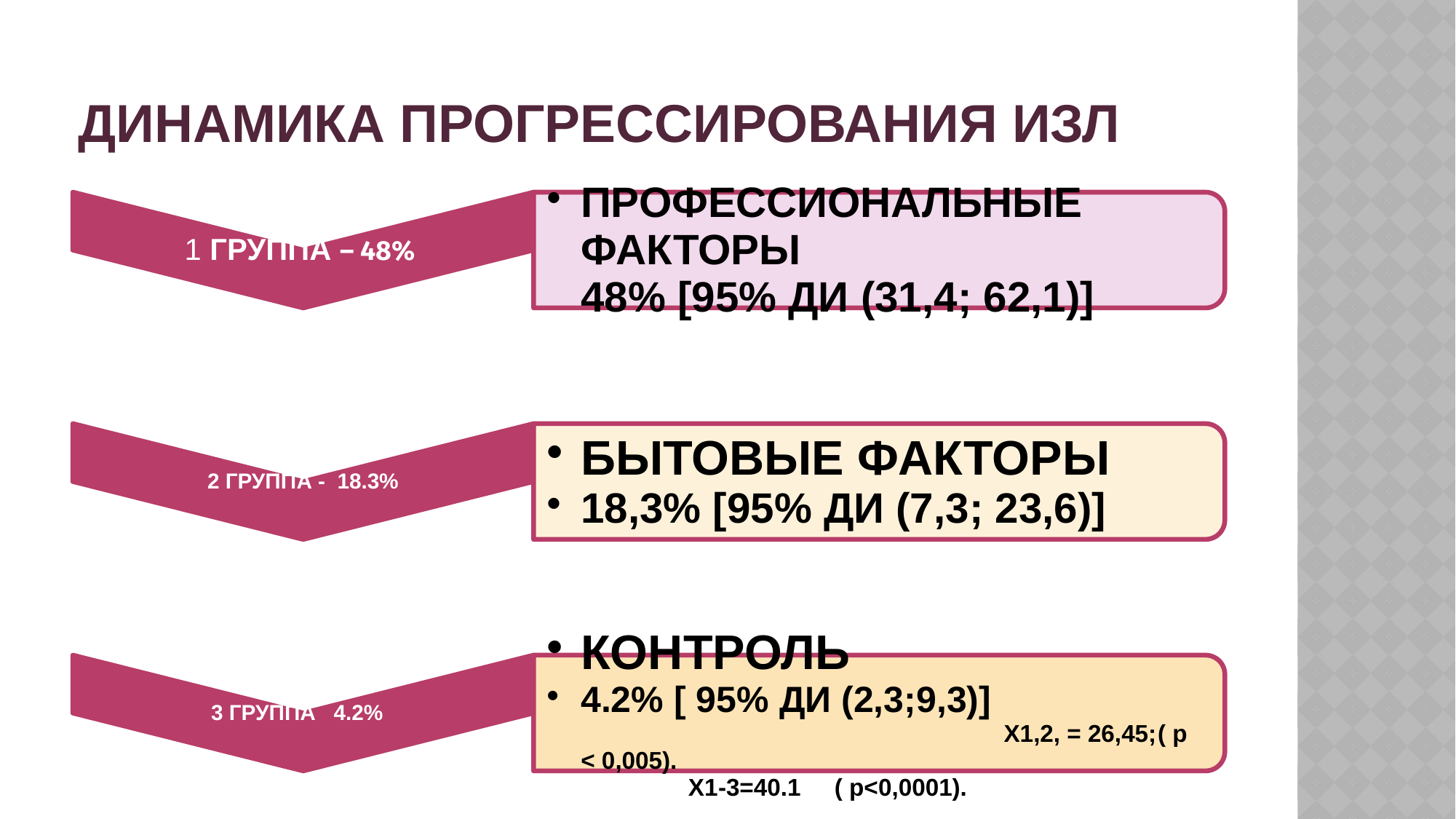

# ДИНАМИКА ПРОГРЕССИРОВАНИЯ ИЗЛ
1 ГРУППА – 48%
2 ГРУППА -  18.3%
3 ГРУППА   4.2%
ПРОФЕССИОНАЛЬНЫЕ ФАКТОРЫ                              48% [95% ДИ (31,4; 62,1)]
БЫТОВЫЕ ФАКТОРЫ
18,3% [95% ДИ (7,3; 23,6)]
КОНТРОЛЬ